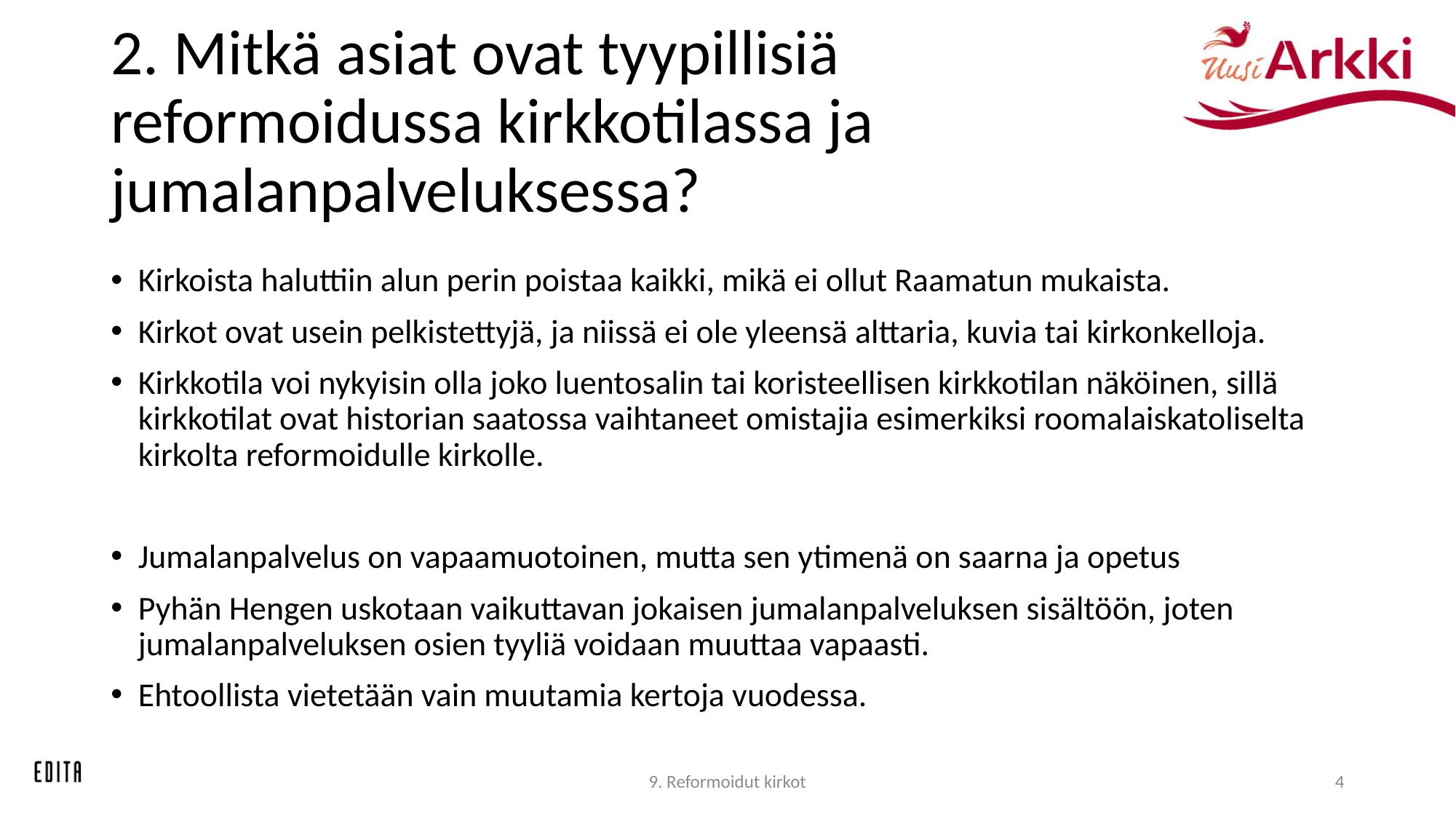

# 2. Mitkä asiat ovat tyypillisiä reformoidussa kirkkotilassa ja jumalanpalveluksessa?
Kirkoista haluttiin alun perin poistaa kaikki, mikä ei ollut Raamatun mukaista.
Kirkot ovat usein pelkistettyjä, ja niissä ei ole yleensä alttaria, kuvia tai kirkonkelloja.
Kirkkotila voi nykyisin olla joko luentosalin tai koristeellisen kirkkotilan näköinen, sillä kirkkotilat ovat historian saatossa vaihtaneet omistajia esimerkiksi roomalaiskatoliselta kirkolta reformoidulle kirkolle.

Jumalanpalvelus on vapaamuotoinen, mutta sen ytimenä on saarna ja opetus
Pyhän Hengen uskotaan vaikuttavan jokaisen jumalanpalveluksen sisältöön, joten jumalanpalveluksen osien tyyliä voidaan muuttaa vapaasti.
Ehtoollista vietetään vain muutamia kertoja vuodessa.

9. Reformoidut kirkot
4